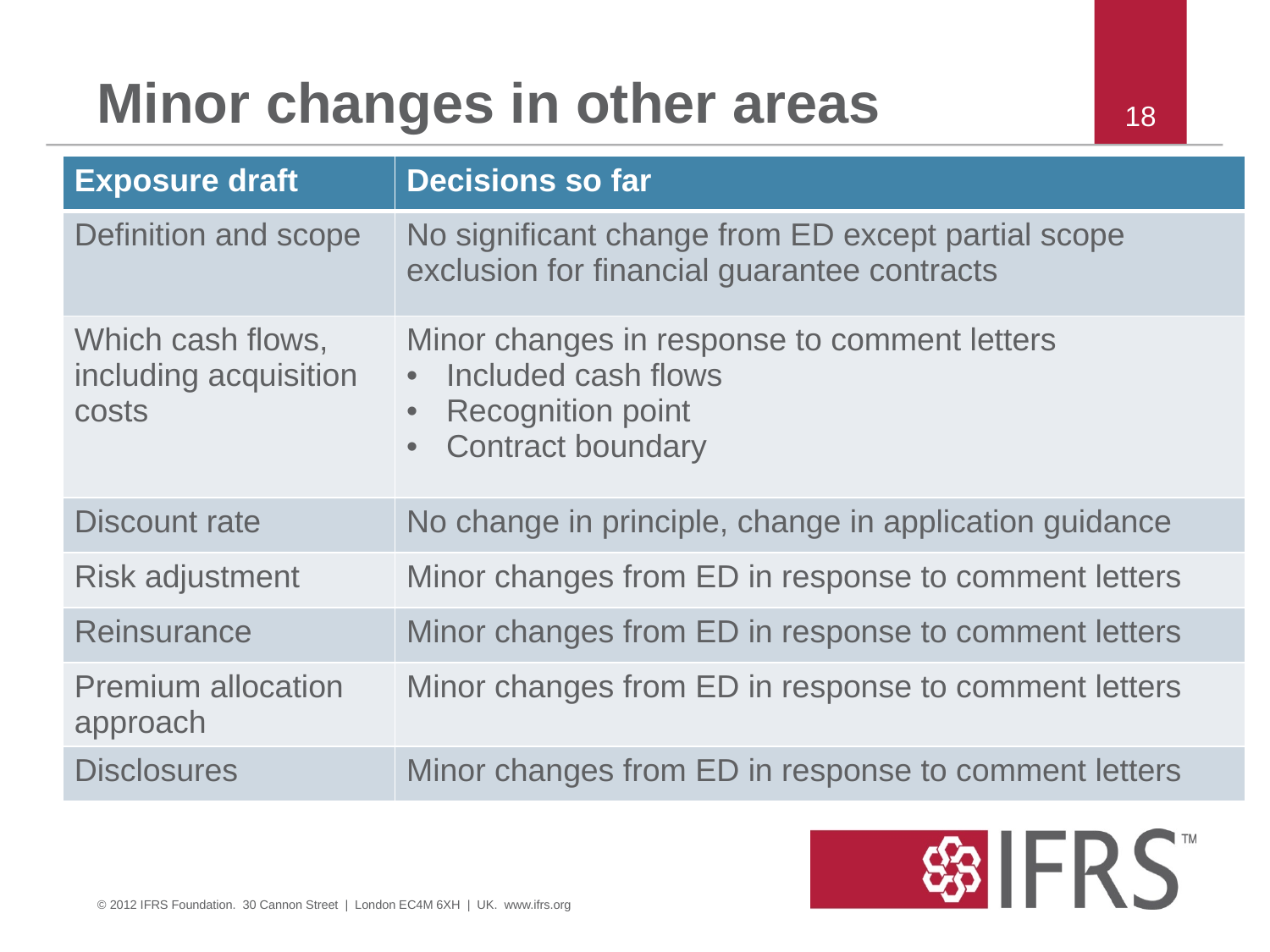

# Minor changes in other areas
18
| Exposure draft | Decisions so far |
| --- | --- |
| Definition and scope | No significant change from ED except partial scope exclusion for financial guarantee contracts |
| Which cash flows, including acquisition costs | Minor changes in response to comment letters Included cash flows Recognition point Contract boundary |
| Discount rate | No change in principle, change in application guidance |
| Risk adjustment | Minor changes from ED in response to comment letters |
| Reinsurance | Minor changes from ED in response to comment letters |
| Premium allocation approach | Minor changes from ED in response to comment letters |
| Disclosures | Minor changes from ED in response to comment letters |
© 2012 IFRS Foundation.  30 Cannon Street  |  London EC4M 6XH  |  UK.  www.ifrs.org